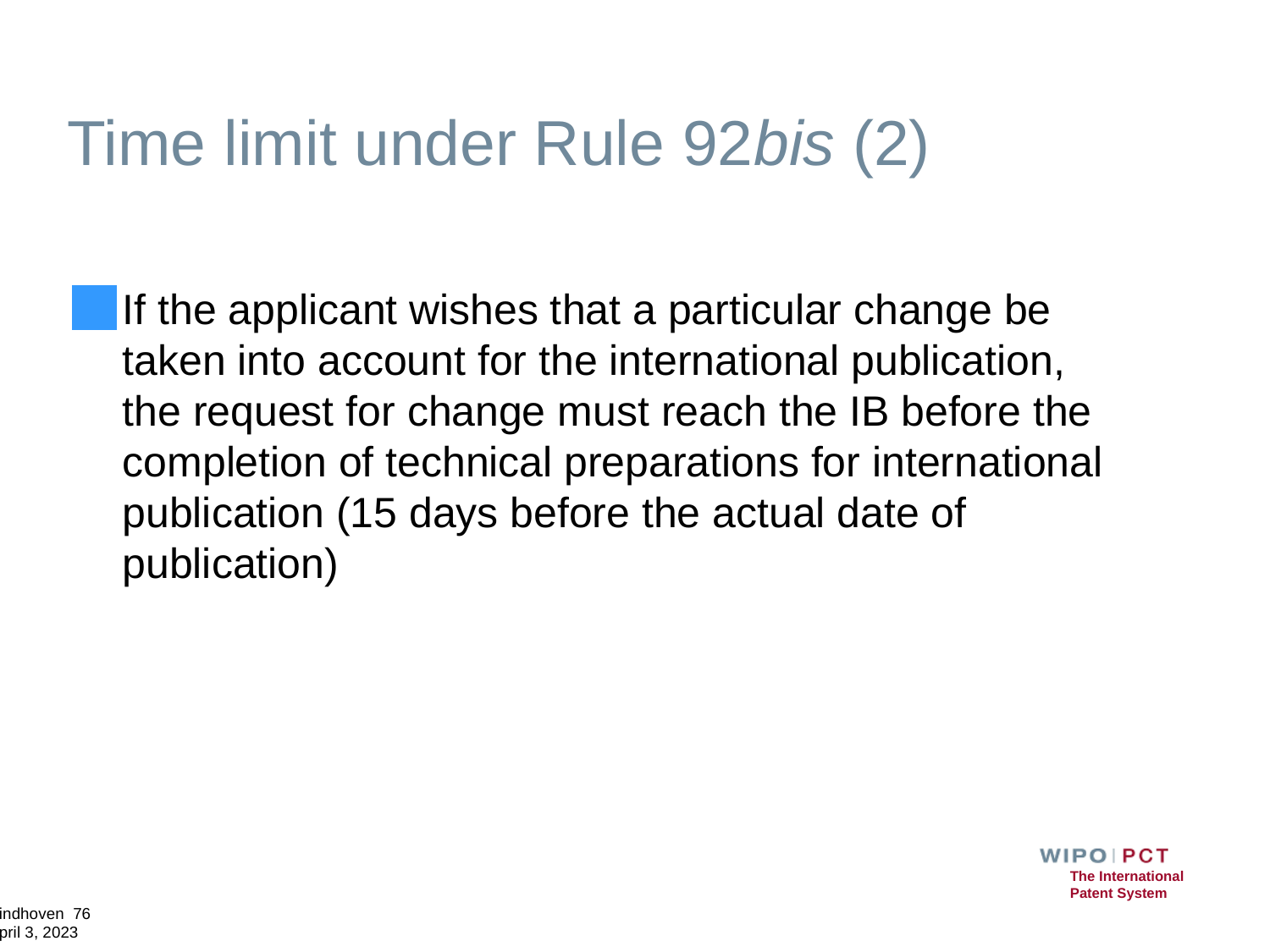

# Time limit under Rule 92bis (2)
If the applicant wishes that a particular change be taken into account for the international publication, the request for change must reach the IB before the completion of technical preparations for international publication (15 days before the actual date of publication)